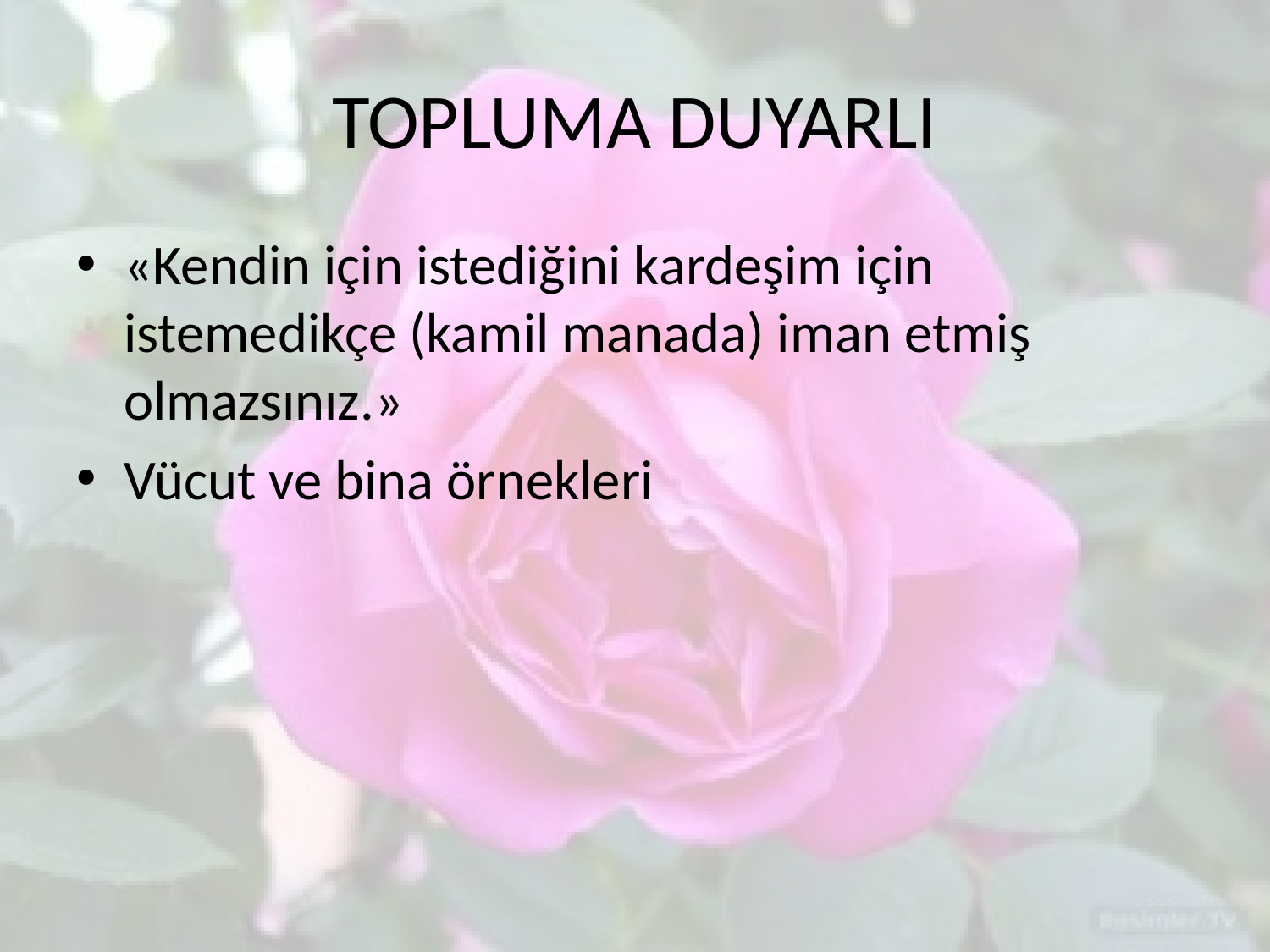

# TOPLUMA DUYARLI
«Kendin için istediğini kardeşim için istemedikçe (kamil manada) iman etmiş olmazsınız.»
Vücut ve bina örnekleri